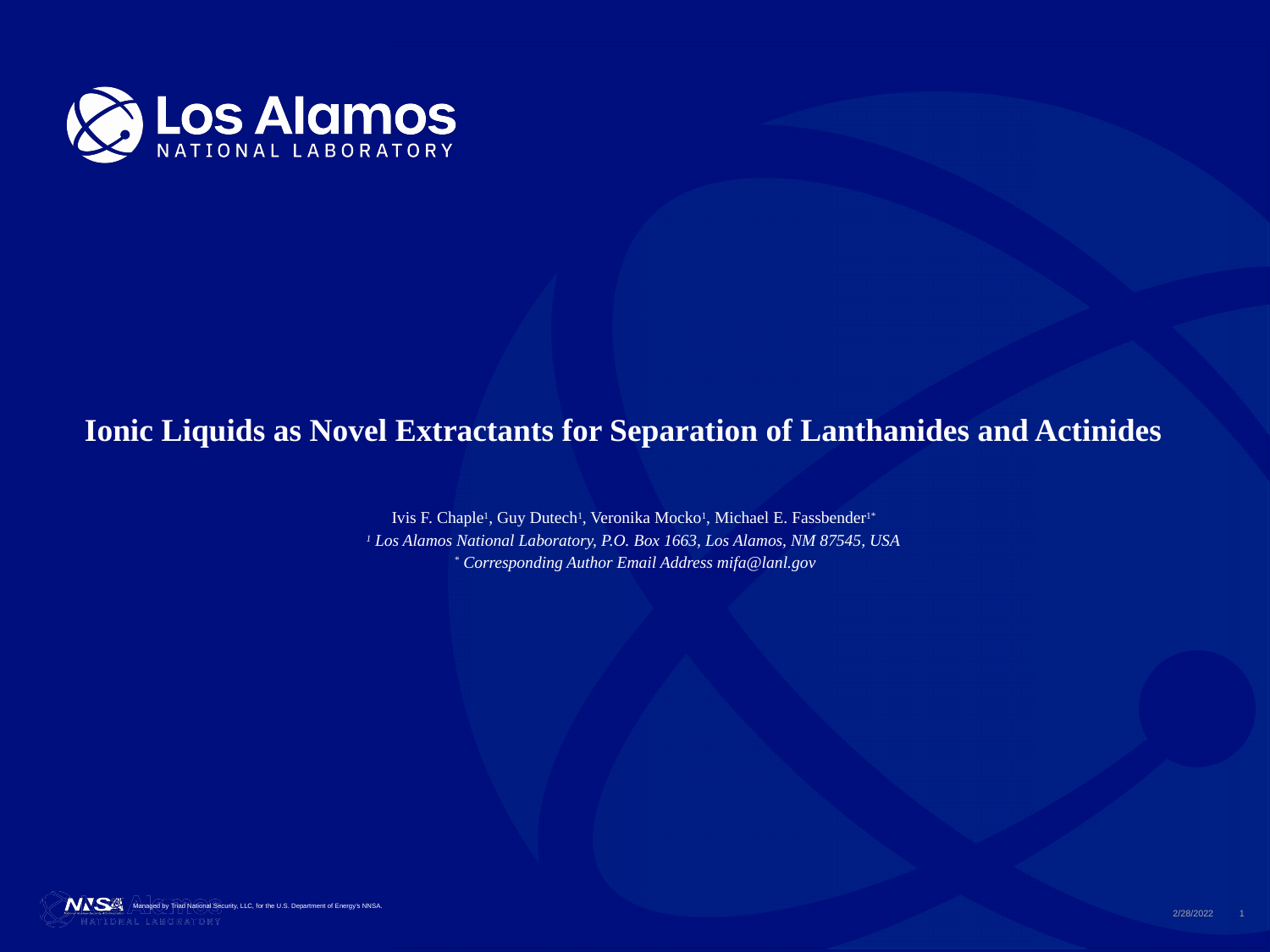

# Ionic Liquids as Novel Extractants for Separation of Lanthanides and Actinides
Ivis F. Chaple1, Guy Dutech1, Veronika Mocko1, Michael E. Fassbender1*
1 Los Alamos National Laboratory, P.O. Box 1663, Los Alamos, NM 87545, USA
* Corresponding Author Email Address mifa@lanl.gov